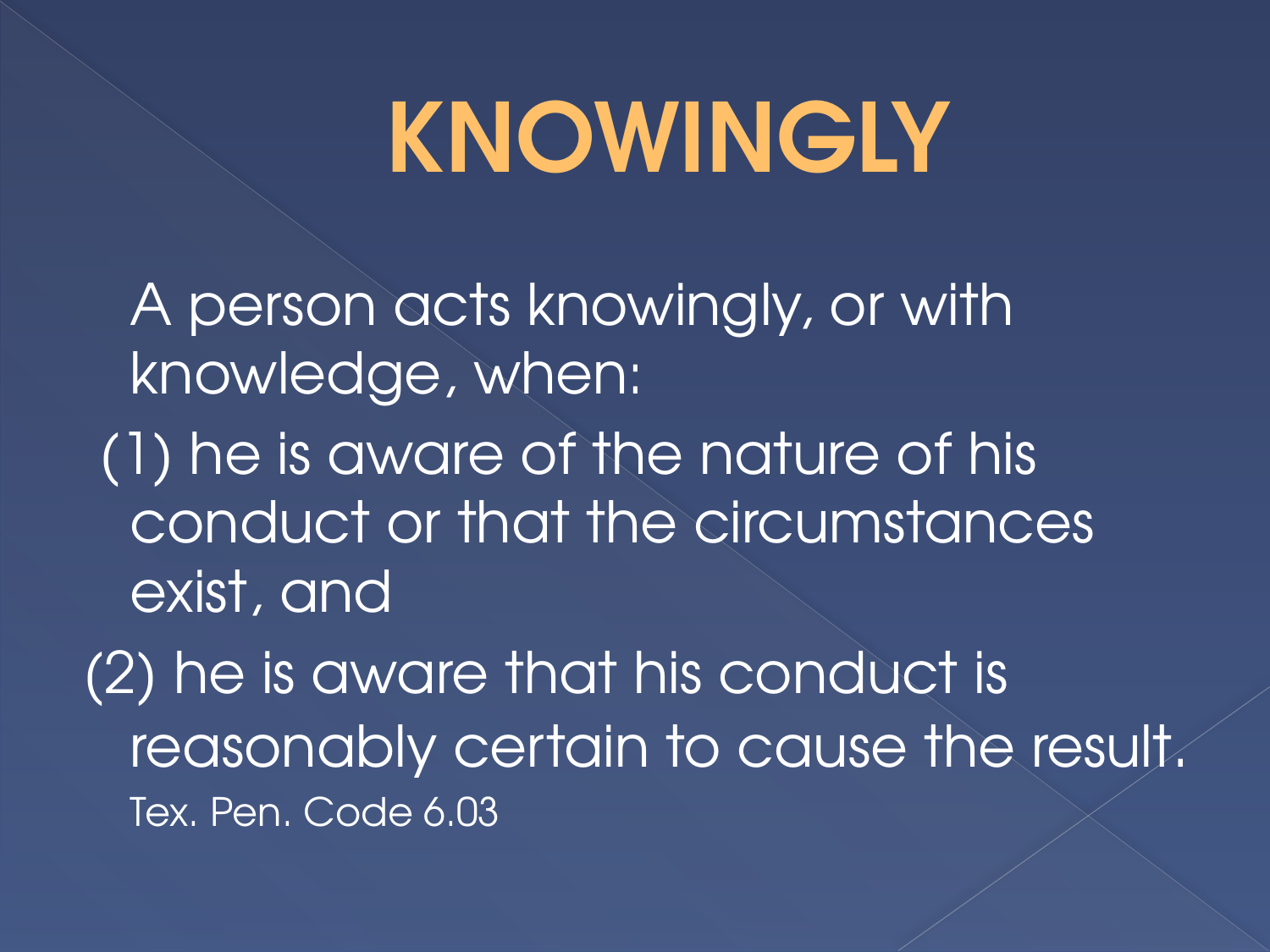

# KNOWINGLY
	A person acts knowingly, or with knowledge, when:
 (1) he is aware of the nature of his conduct or that the circumstances exist, and
(2) he is aware that his conduct is reasonably certain to cause the result.
					Tex. Pen. Code 6.03